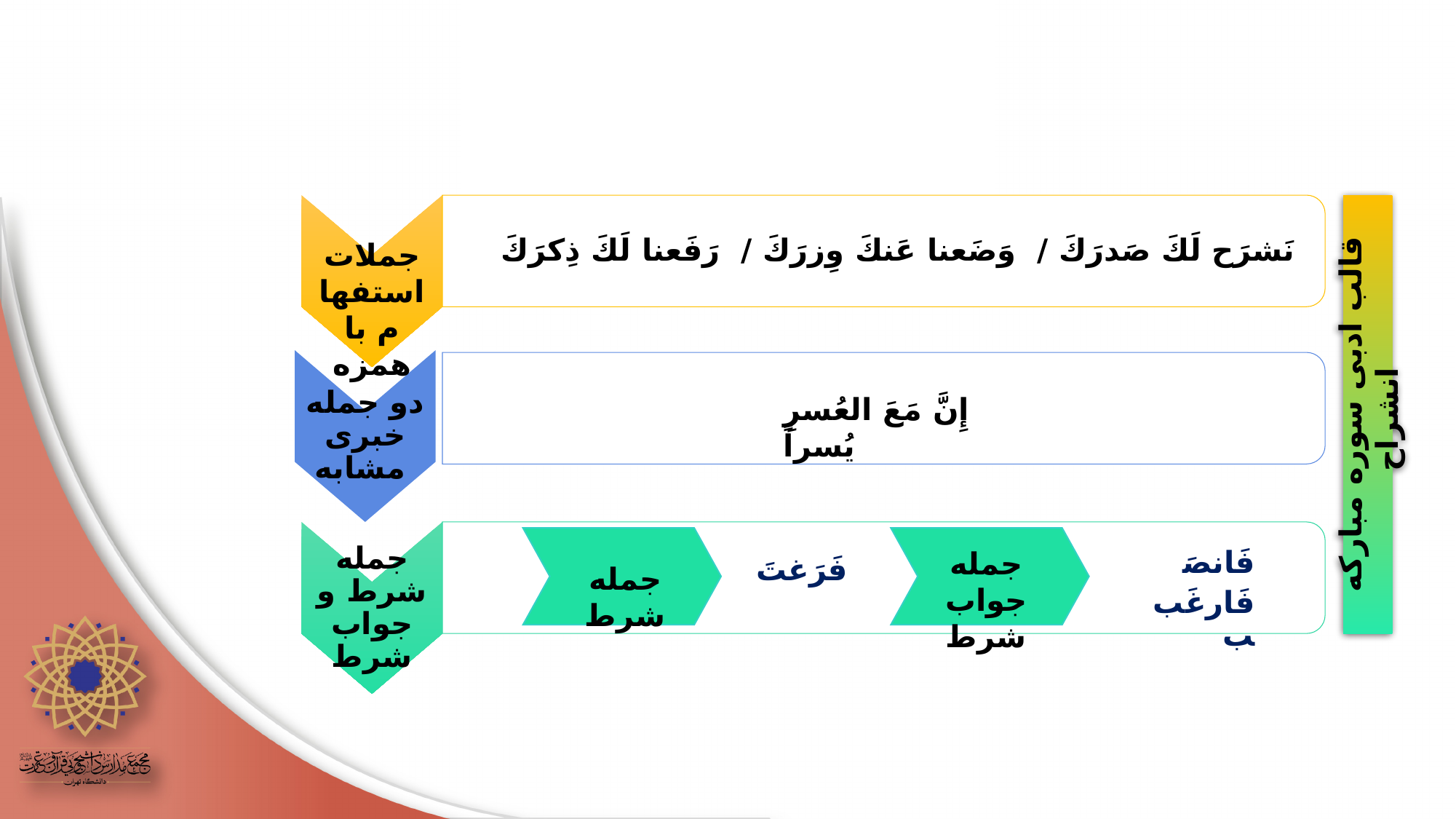

نَشرَح لَكَ صَدرَكَ /  وَضَعنا عَنكَ وِزرَكَ /  رَفَعنا لَكَ ذِكرَكَ
دو جمله خبری مشابه

جمله شرط و جواب شرط

جملات استفهام با همزه
إِنَّ مَعَ العُسرِ يُسراً
قالب ادبی سوره مبارکه انشراح
فَانصَب

جمله جواب شرط
فَارغَب
فَرَغتَ
جمله شرط